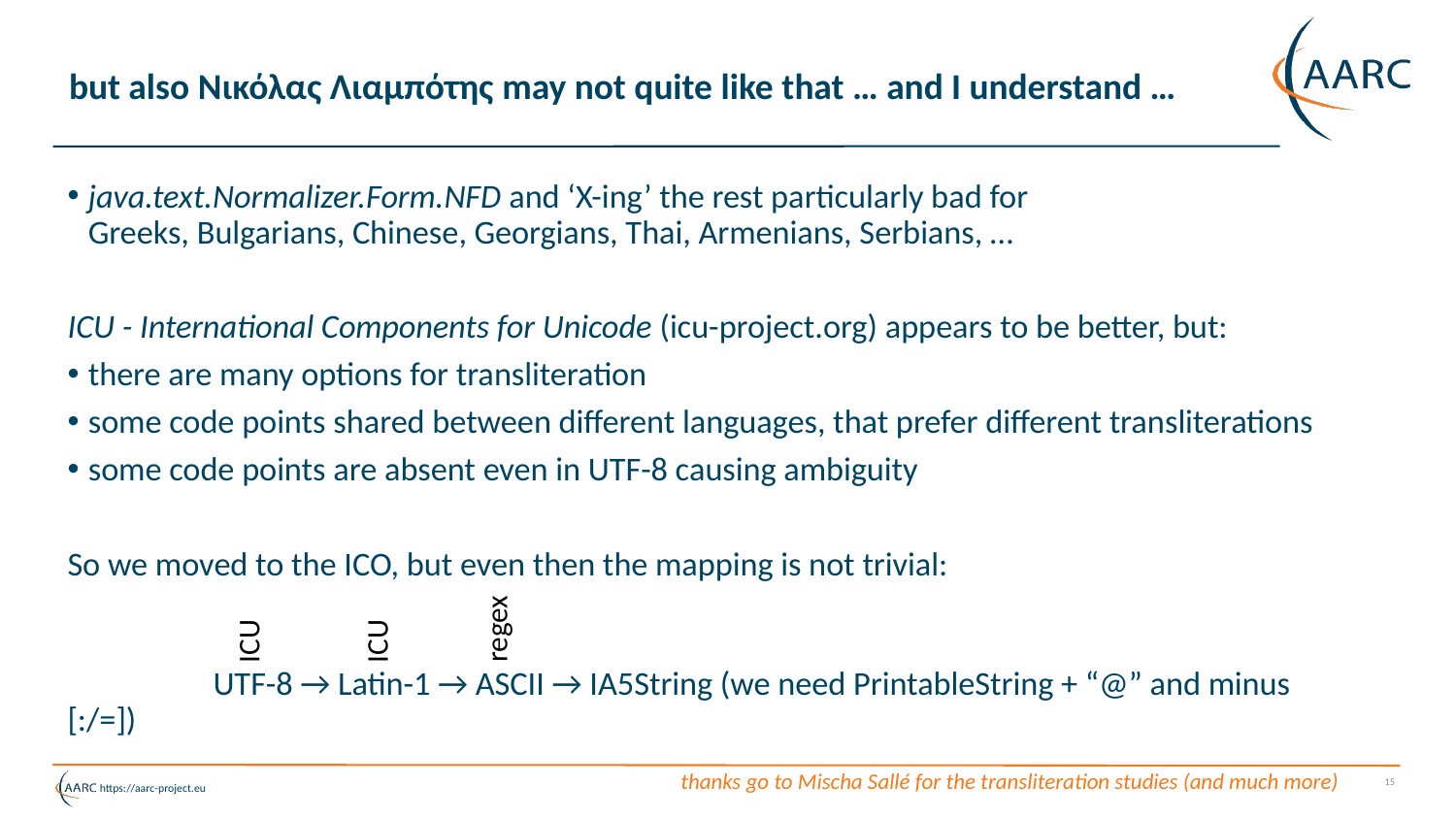

# but also Νικόλας Λιαμπότης may not quite like that … and I understand …
java.text.Normalizer.Form.NFD and ‘X-ing’ the rest particularly bad for
Greeks, Bulgarians, Chinese, Georgians, Thai, Armenians, Serbians, …

ICU - International Components for Unicode (icu-project.org) appears to be better, but:
there are many options for transliteration
some code points shared between different languages, that prefer different transliterations
some code points are absent even in UTF-8 causing ambiguity

So we moved to the ICO, but even then the mapping is not trivial:
	UTF-8 → Latin-1 → ASCII → IA5String (we need PrintableString + “@” and minus [:/=])

regex
ICU
ICU
thanks go to Mischa Sallé for the transliteration studies (and much more)
15